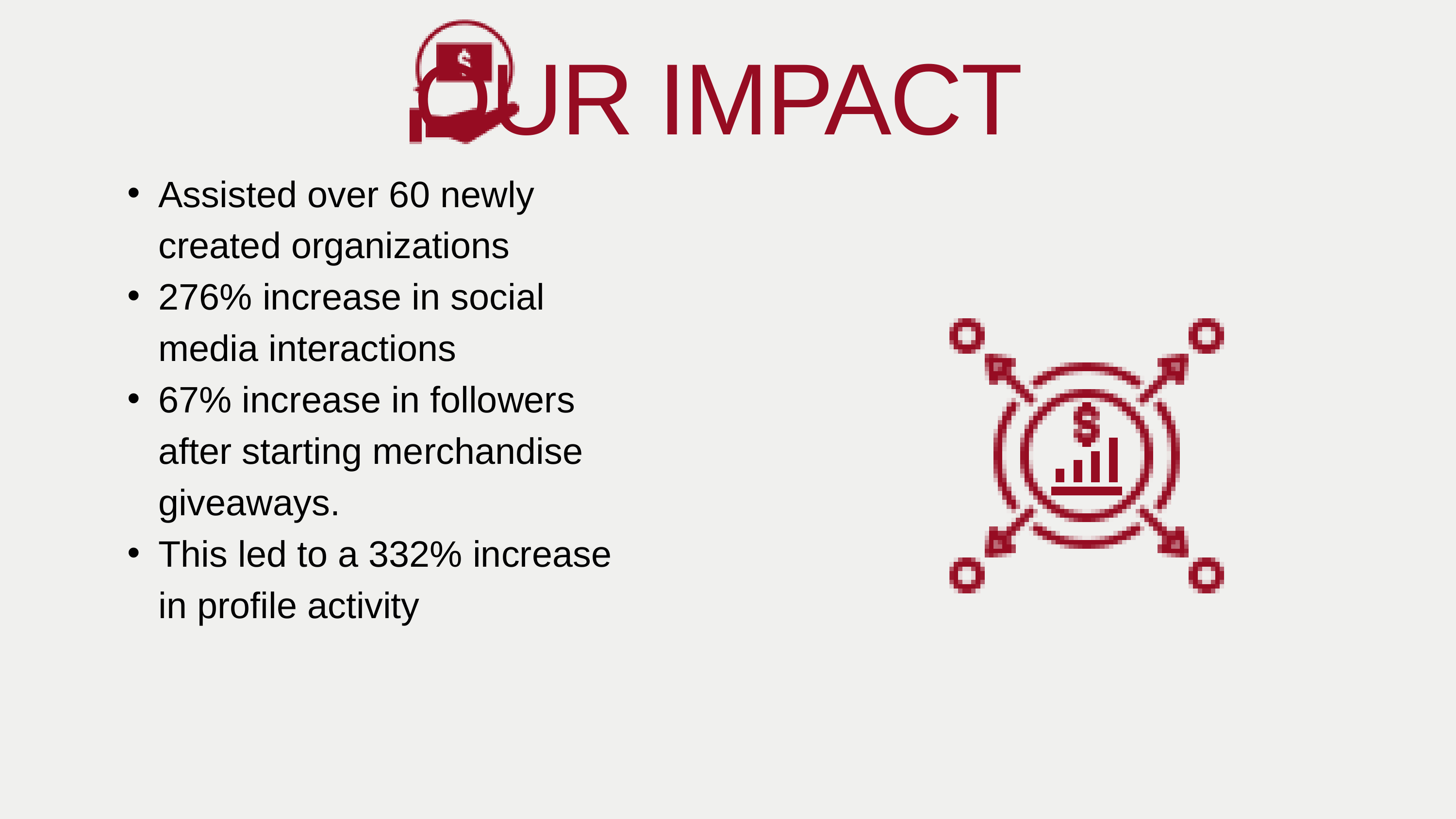

OUR IMPACT
Assisted over 60 newly created organizations
276% increase in social media interactions
67% increase in followers after starting merchandise giveaways.
This led to a 332% increase in profile activity